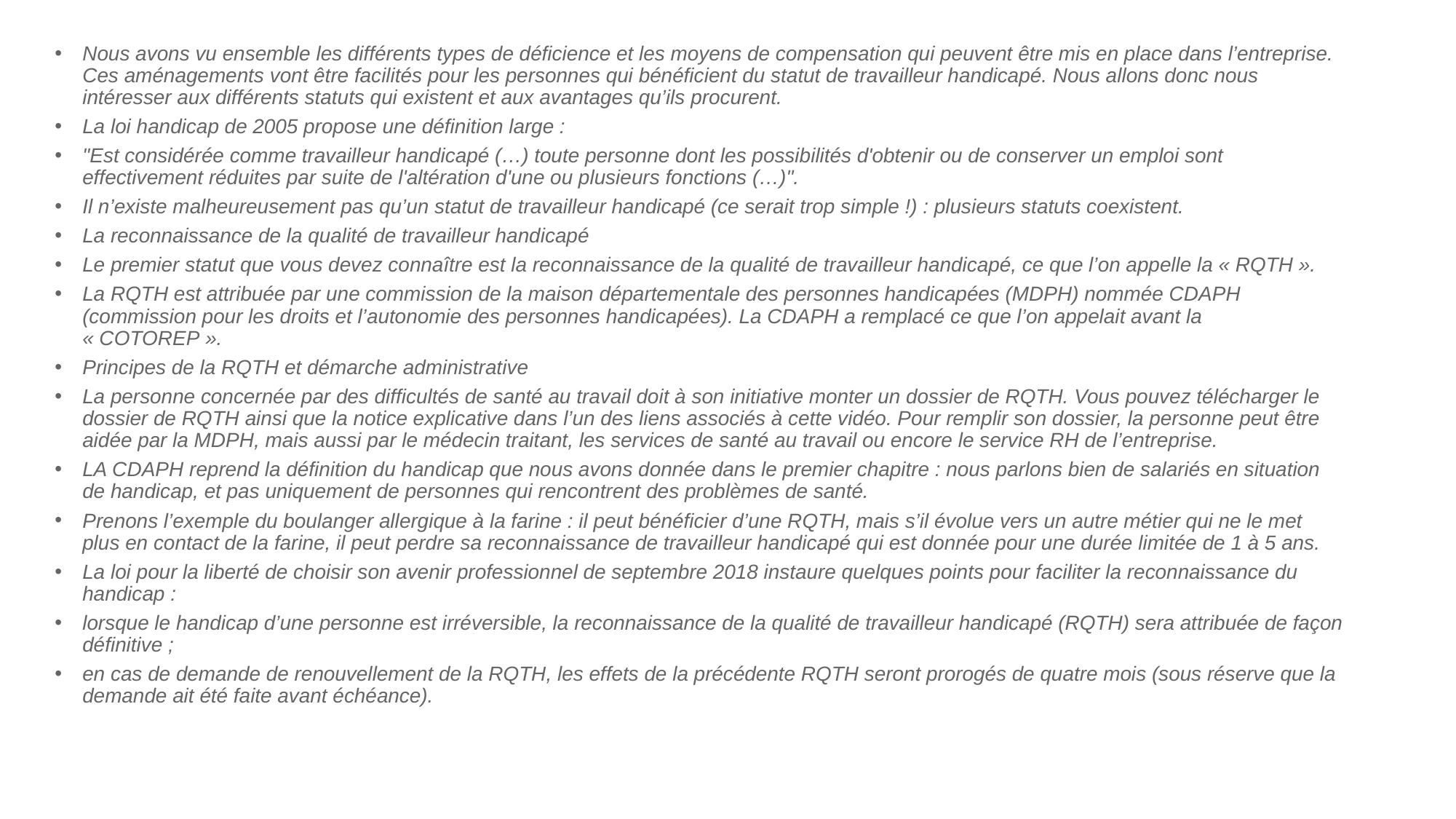

Nous avons vu ensemble les différents types de déficience et les moyens de compensation qui peuvent être mis en place dans l’entreprise. Ces aménagements vont être facilités pour les personnes qui bénéficient du statut de travailleur handicapé. Nous allons donc nous intéresser aux différents statuts qui existent et aux avantages qu’ils procurent.
La loi handicap de 2005 propose une définition large :
"Est considérée comme travailleur handicapé (…) toute personne dont les possibilités d'obtenir ou de conserver un emploi sont effectivement réduites par suite de l'altération d'une ou plusieurs fonctions (…)".
Il n’existe malheureusement pas qu’un statut de travailleur handicapé (ce serait trop simple !) : plusieurs statuts coexistent.
La reconnaissance de la qualité de travailleur handicapé
Le premier statut que vous devez connaître est la reconnaissance de la qualité de travailleur handicapé, ce que l’on appelle la « RQTH ».
La RQTH est attribuée par une commission de la maison départementale des personnes handicapées (MDPH) nommée CDAPH (commission pour les droits et l’autonomie des personnes handicapées). La CDAPH a remplacé ce que l’on appelait avant la « COTOREP ».
Principes de la RQTH et démarche administrative
La personne concernée par des difficultés de santé au travail doit à son initiative monter un dossier de RQTH. Vous pouvez télécharger le dossier de RQTH ainsi que la notice explicative dans l’un des liens associés à cette vidéo. Pour remplir son dossier, la personne peut être aidée par la MDPH, mais aussi par le médecin traitant, les services de santé au travail ou encore le service RH de l’entreprise.
LA CDAPH reprend la définition du handicap que nous avons donnée dans le premier chapitre : nous parlons bien de salariés en situation de handicap, et pas uniquement de personnes qui rencontrent des problèmes de santé.
Prenons l’exemple du boulanger allergique à la farine : il peut bénéficier d’une RQTH, mais s’il évolue vers un autre métier qui ne le met plus en contact de la farine, il peut perdre sa reconnaissance de travailleur handicapé qui est donnée pour une durée limitée de 1 à 5 ans.
La loi pour la liberté de choisir son avenir professionnel de septembre 2018 instaure quelques points pour faciliter la reconnaissance du handicap :
lorsque le handicap d’une personne est irréversible, la reconnaissance de la qualité de travailleur handicapé (RQTH) sera attribuée de façon définitive ;
en cas de demande de renouvellement de la RQTH, les effets de la précédente RQTH seront prorogés de quatre mois (sous réserve que la demande ait été faite avant échéance).